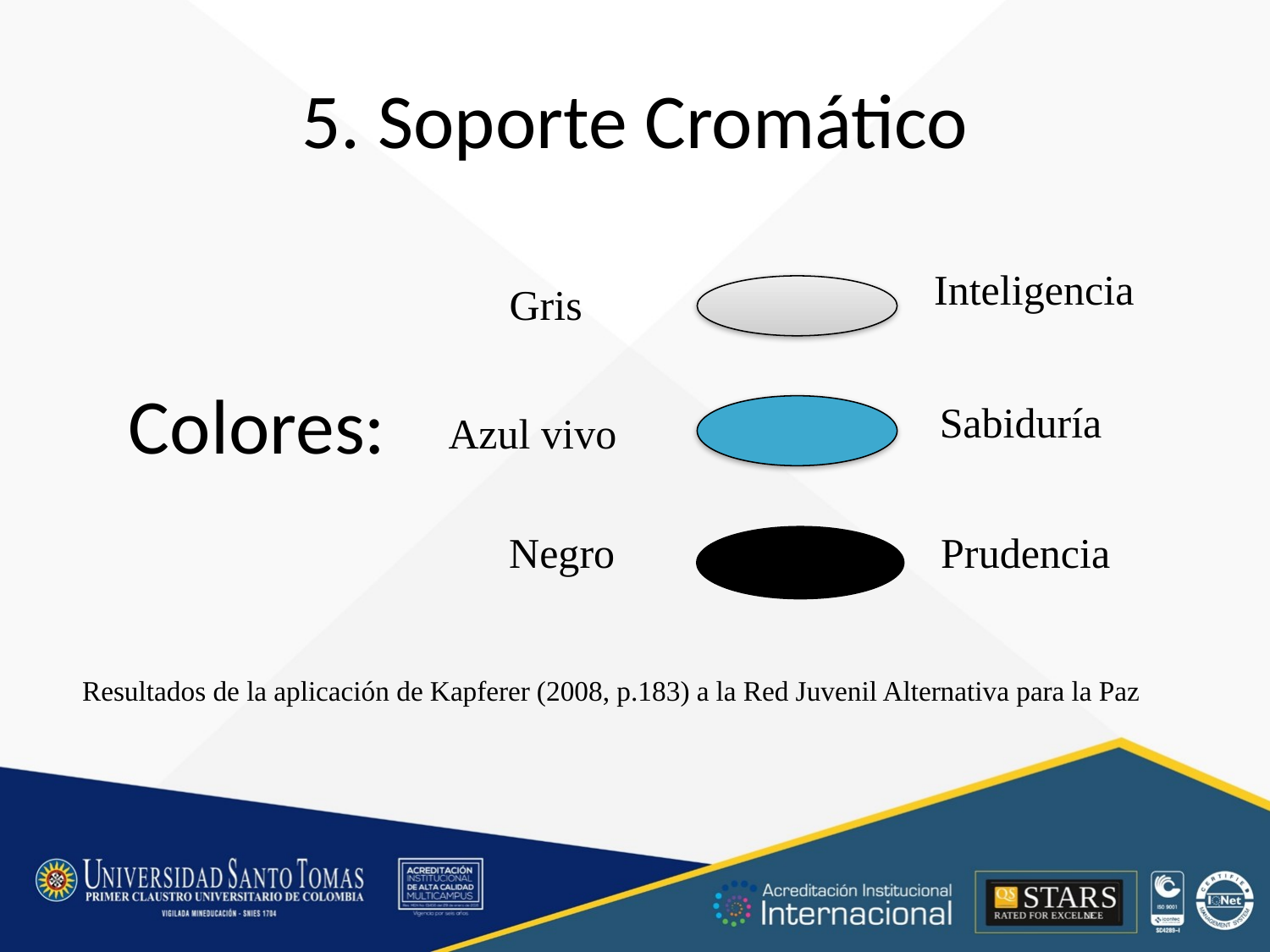

# 5. Soporte Cromático
Inteligencia
Gris

Colores:
Sabiduría

Azul vivo
Negro
Prudencia

Resultados de la aplicación de Kapferer (2008, p.183) a la Red Juvenil Alternativa para la Paz